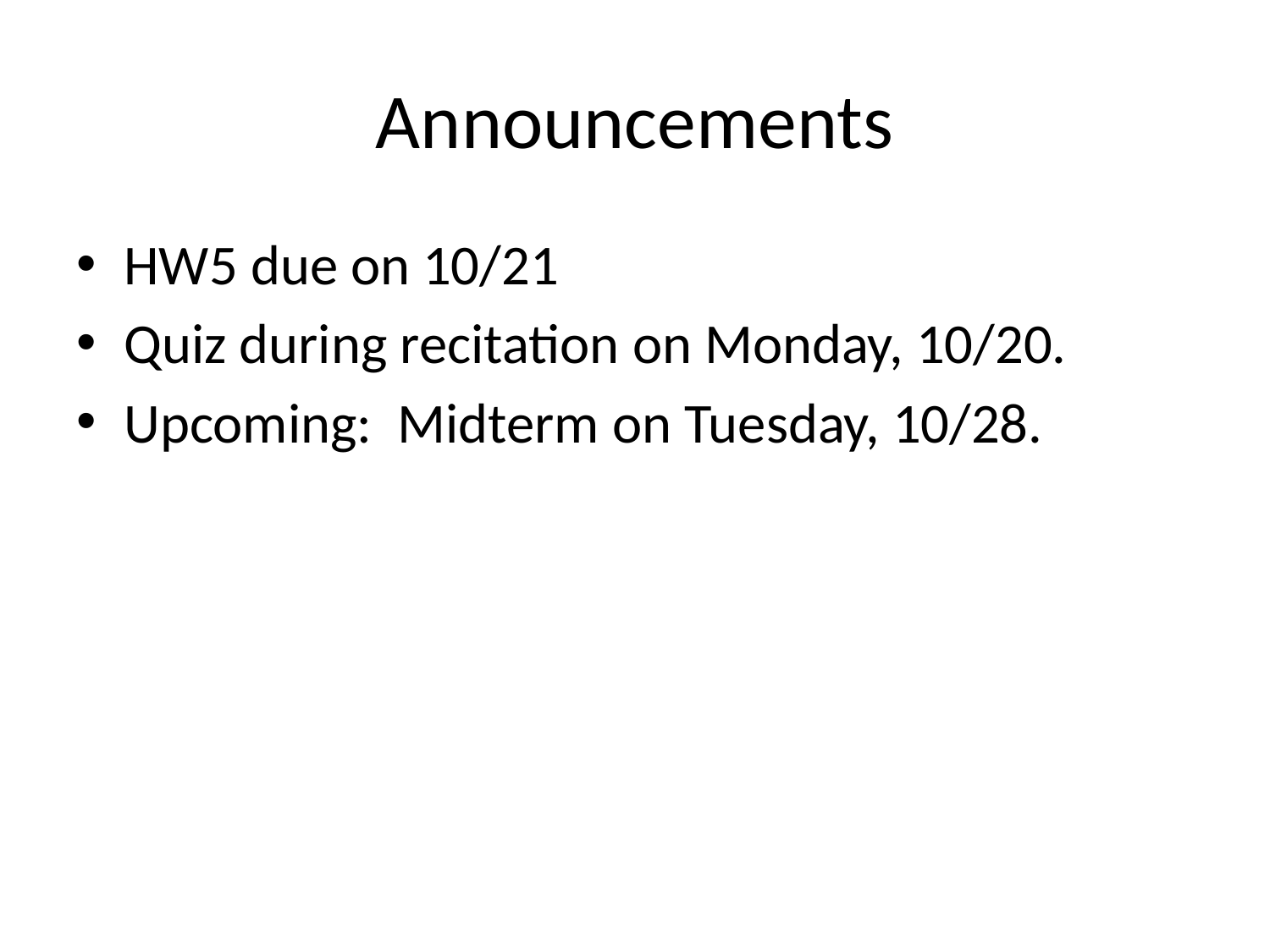

# Announcements
HW5 due on 10/21
Quiz during recitation on Monday, 10/20.
Upcoming:  Midterm on Tuesday, 10/28.